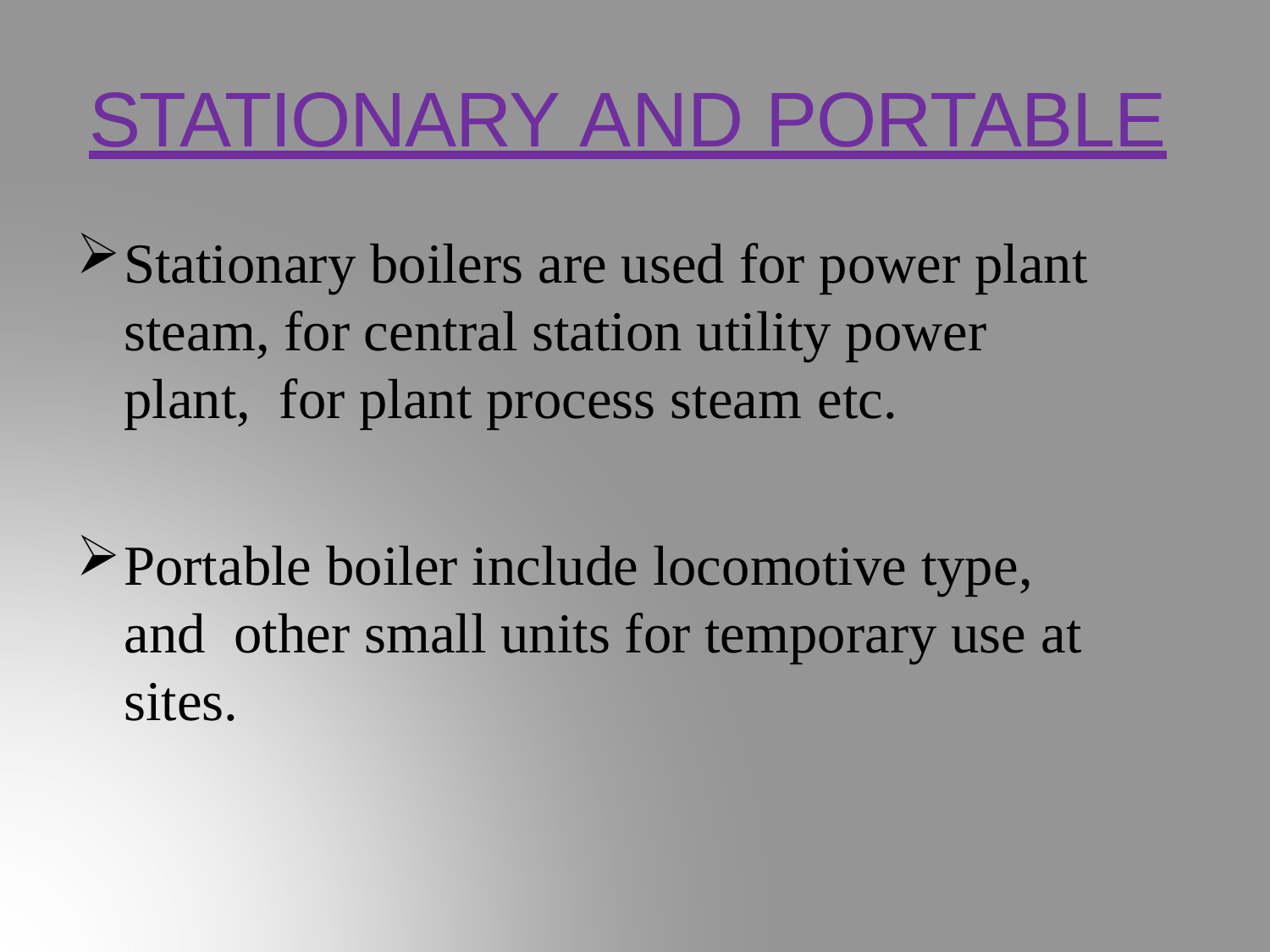

# STATIONARY AND PORTABLE
Stationary boilers are used for power plant  steam, for central station utility power plant,  for plant process steam etc.

Portable boiler include locomotive type, and  other small units for temporary use at sites.